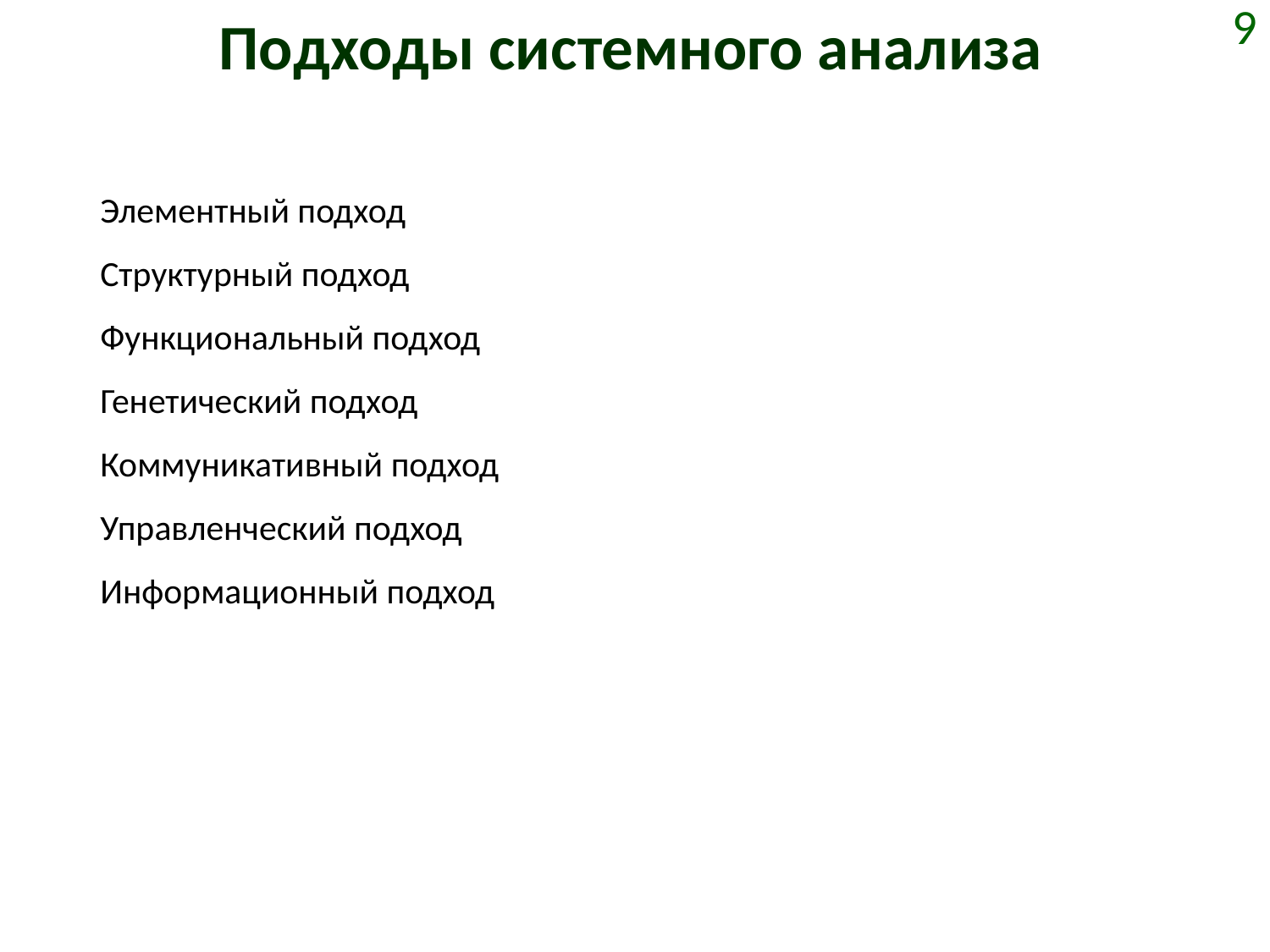

# Подходы системного анализа
9
Элементный подход
Структурный подход
Функциональный подход
Генетический подход
Коммуникативный подход
Управленческий подход
Информационный подход